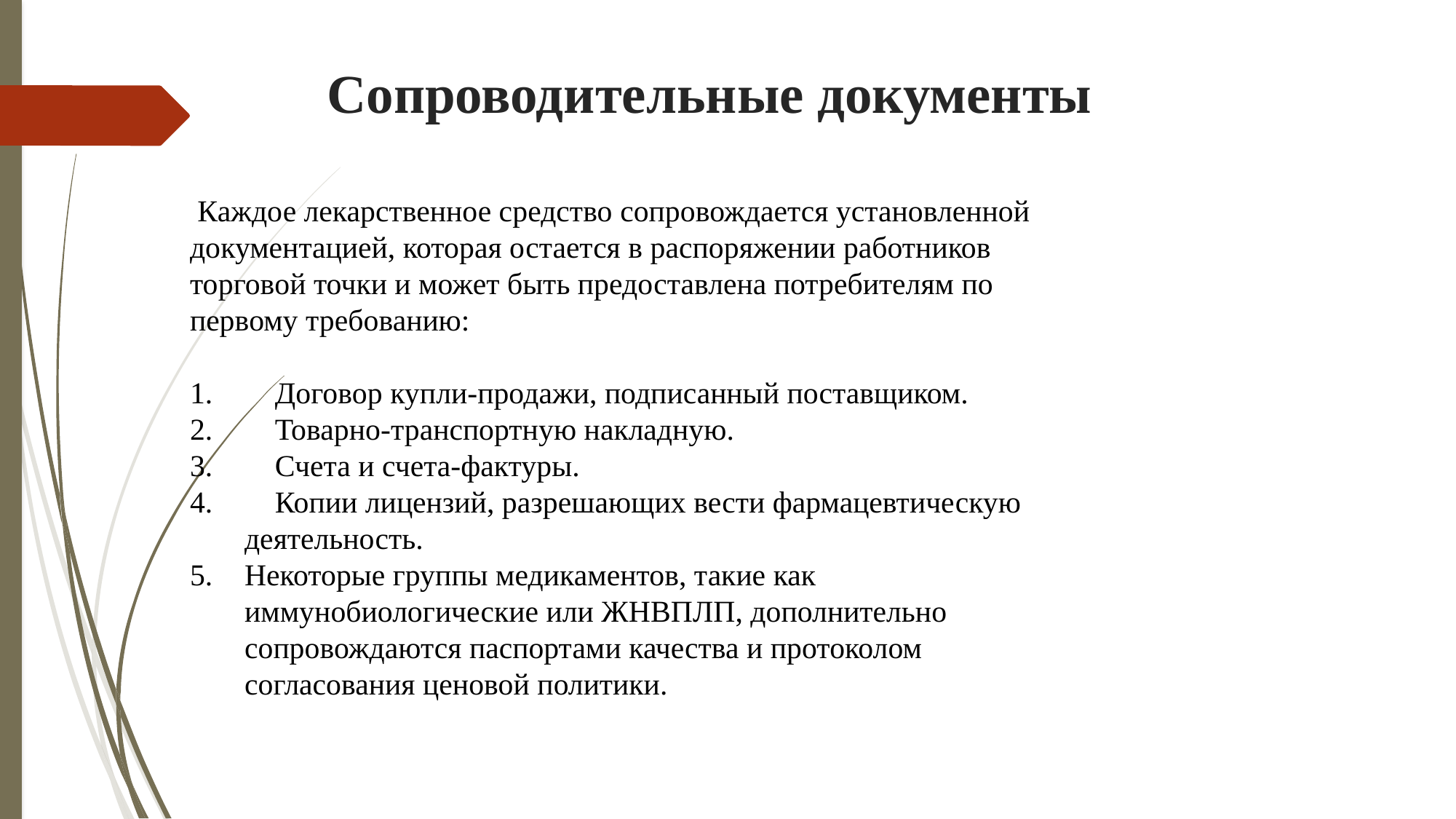

# Сопроводительные документы
 Каждое лекарственное средство сопровождается установленной документацией, которая остается в распоряжении работников торговой точки и может быть предоставлена потребителям по первому требованию:

    Договор купли-продажи, подписанный поставщиком.
    Товарно-транспортную накладную.
    Счета и счета-фактуры.
    Копии лицензий, разрешающих вести фармацевтическую деятельность.
Некоторые группы медикаментов, такие как иммунобиологические или ЖНВПЛП, дополнительно сопровождаются паспортами качества и протоколом согласования ценовой политики.